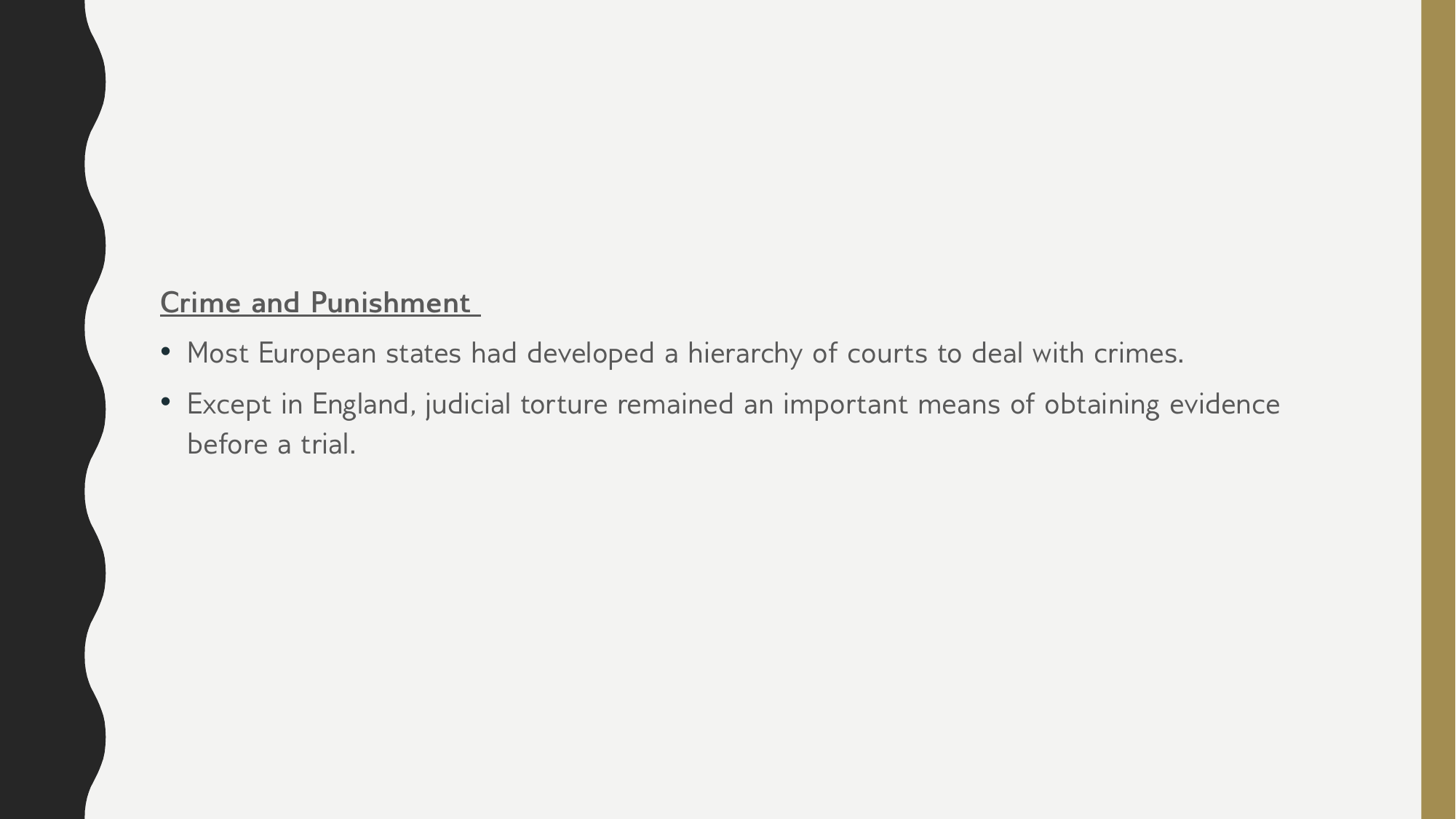

#
Crime and Punishment
Most European states had developed a hierarchy of courts to deal with crimes.
Except in England, judicial torture remained an important means of obtaining evidence before a trial.